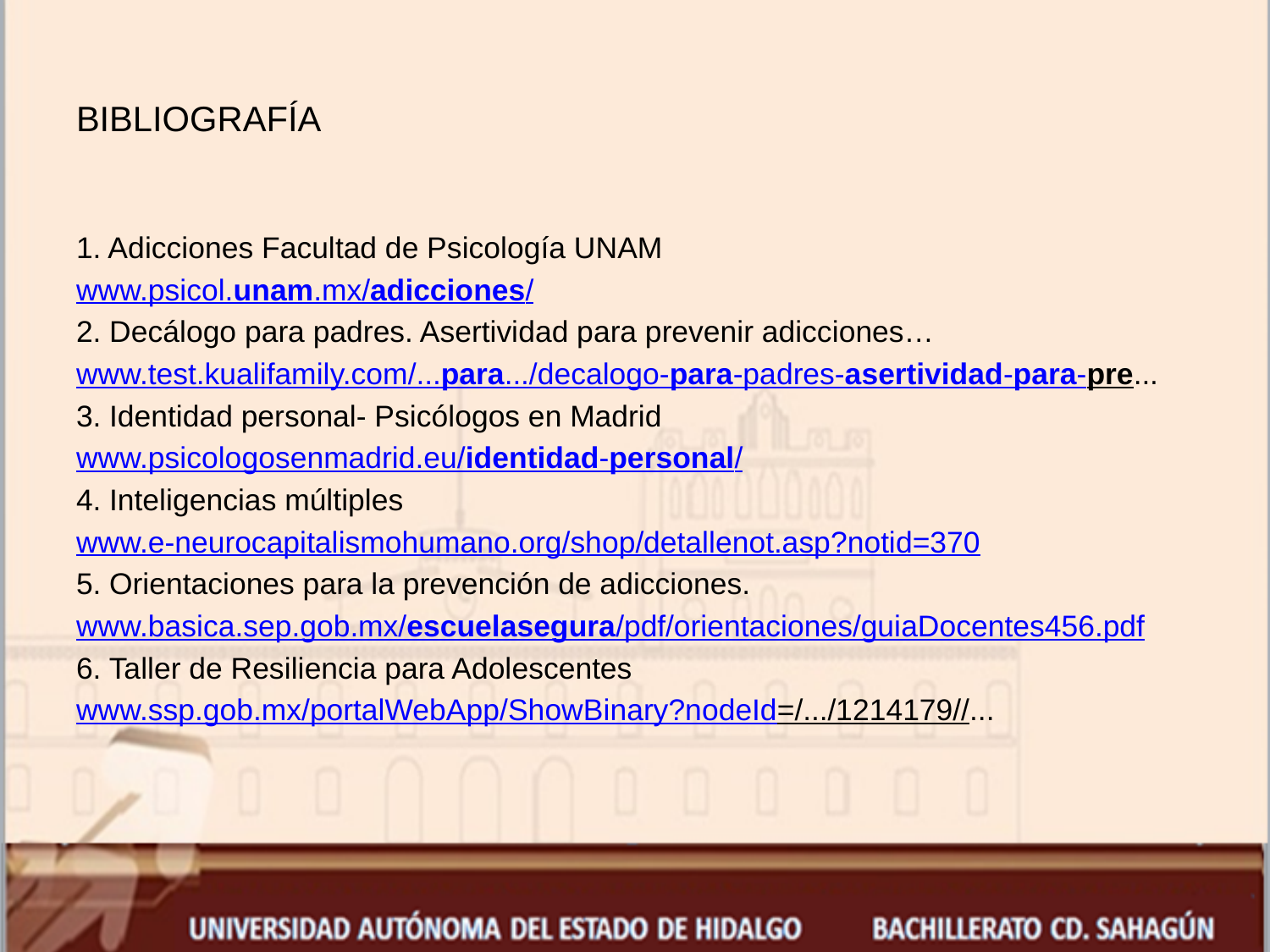

# BIBLIOGRAFÍA
1. Adicciones Facultad de Psicología UNAM
www.psicol.unam.mx/adicciones/
2. Decálogo para padres. Asertividad para prevenir adicciones…
www.test.kualifamily.com/...para.../decalogo-para-padres-asertividad-para-pre...
3. Identidad personal- Psicólogos en Madrid
www.psicologosenmadrid.eu/identidad-personal/
4. Inteligencias múltiples
www.e-neurocapitalismohumano.org/shop/detallenot.asp?notid=370
5. Orientaciones para la prevención de adicciones.
www.basica.sep.gob.mx/escuelasegura/pdf/orientaciones/guiaDocentes456.pdf
6. Taller de Resiliencia para Adolescentes
www.ssp.gob.mx/portalWebApp/ShowBinary?nodeId=/.../1214179//...